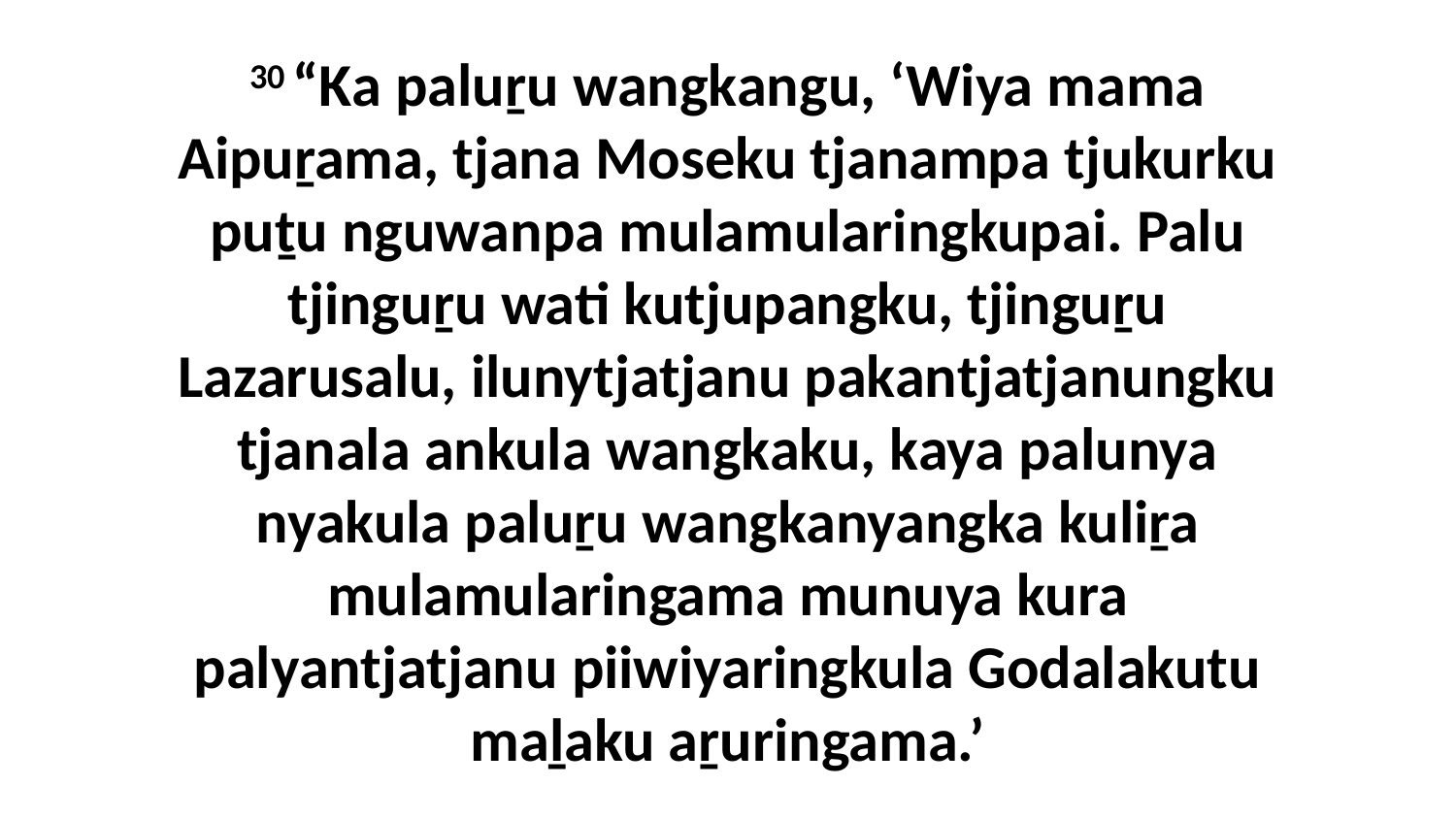

30 “Ka paluṟu wangkangu, ‘Wiya mama Aipuṟama, tjana Moseku tjanampa tjukurku puṯu nguwanpa mulamularingkupai. Palu tjinguṟu wati kutjupangku, tjinguṟu Lazarusalu, ilunytjatjanu pakantjatjanungku tjanala ankula wangkaku, kaya palunya nyakula paluṟu wangkanyangka kuliṟa mulamularingama munuya kura palyantjatjanu piiwiyaringkula Godalakutu maḻaku aṟuringama.’